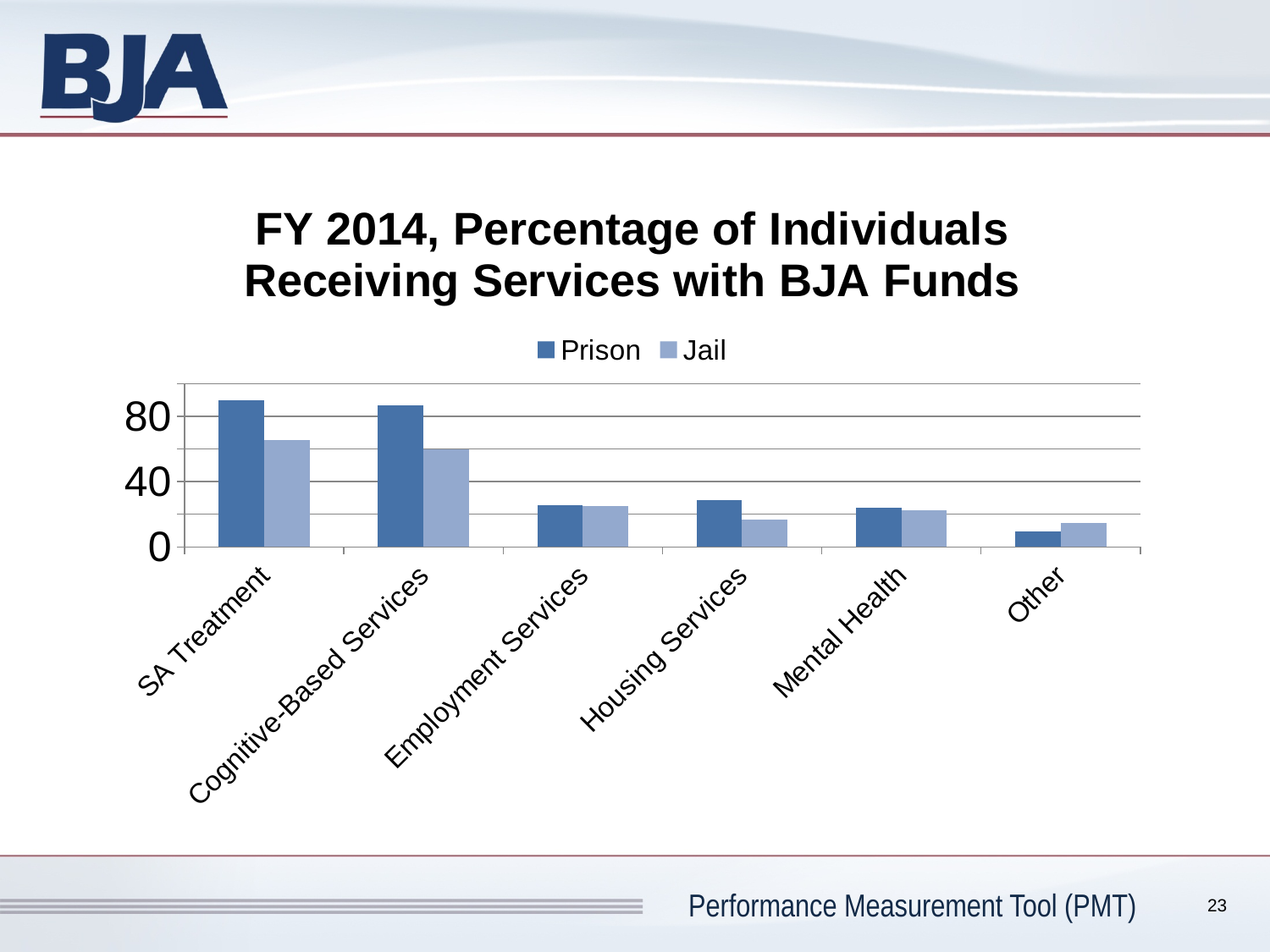

### Chart: FY 2014, Percentage of Individuals Receiving Services with BJA Funds

| Category | Prison | Jail |
|---|---|---|
| SA Treatment | 89.87749667110528 | 65.38494772314873 |
| Cognitive-Based Services | 86.5699067909454 | 60.03629136783898 |
| Employment Services | 25.30226364846873 | 24.945994988334938 |
| Housing Services | 28.766977363515327 | 16.91004925257065 |
| Mental Health | 24.143808255659145 | 22.483366456407172 |
| Other | 9.629826897470057 | 14.680722371036042 |
23